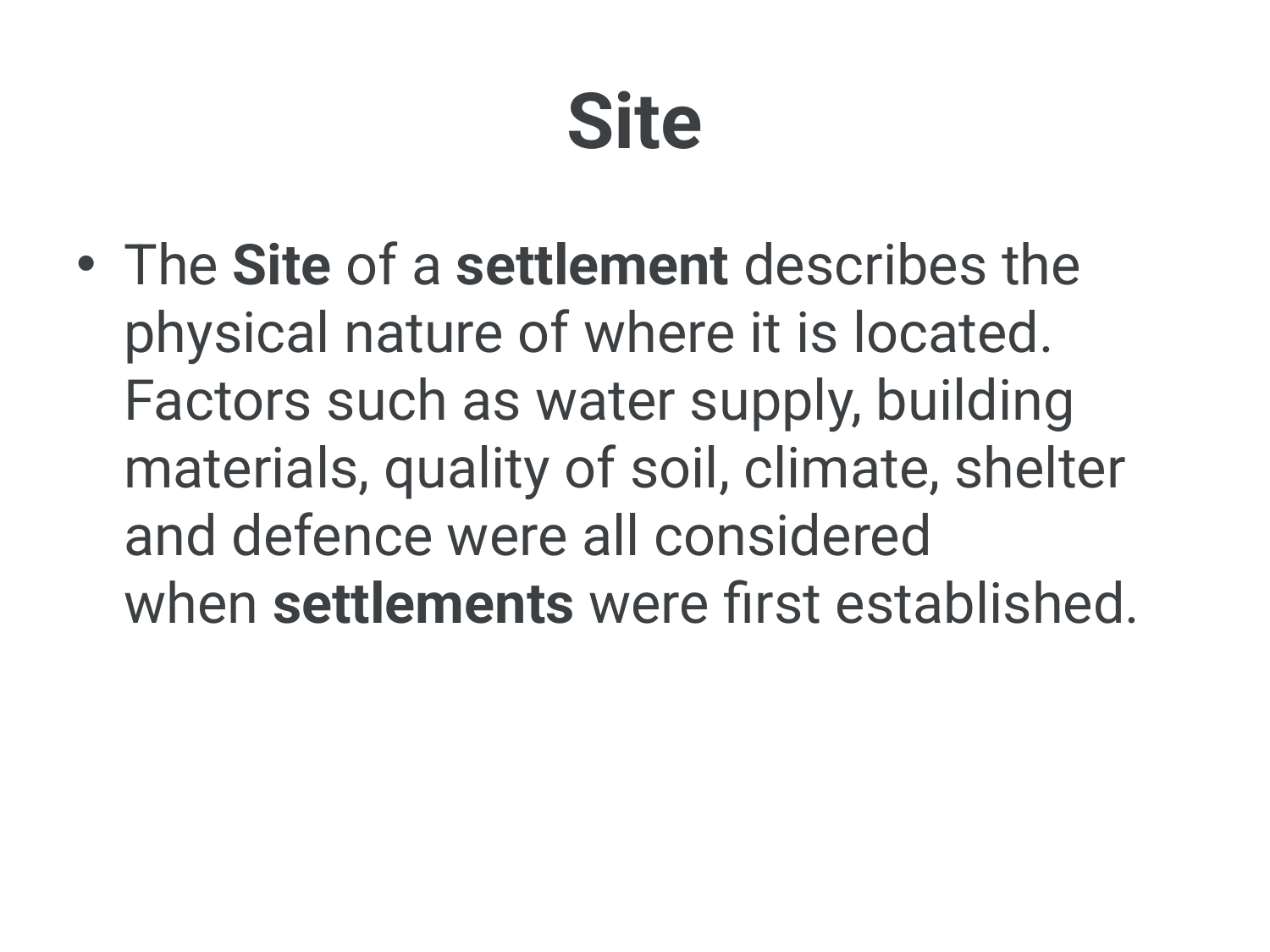

# Site
The Site of a settlement describes the physical nature of where it is located. Factors such as water supply, building materials, quality of soil, climate, shelter and defence were all considered when settlements were first established.